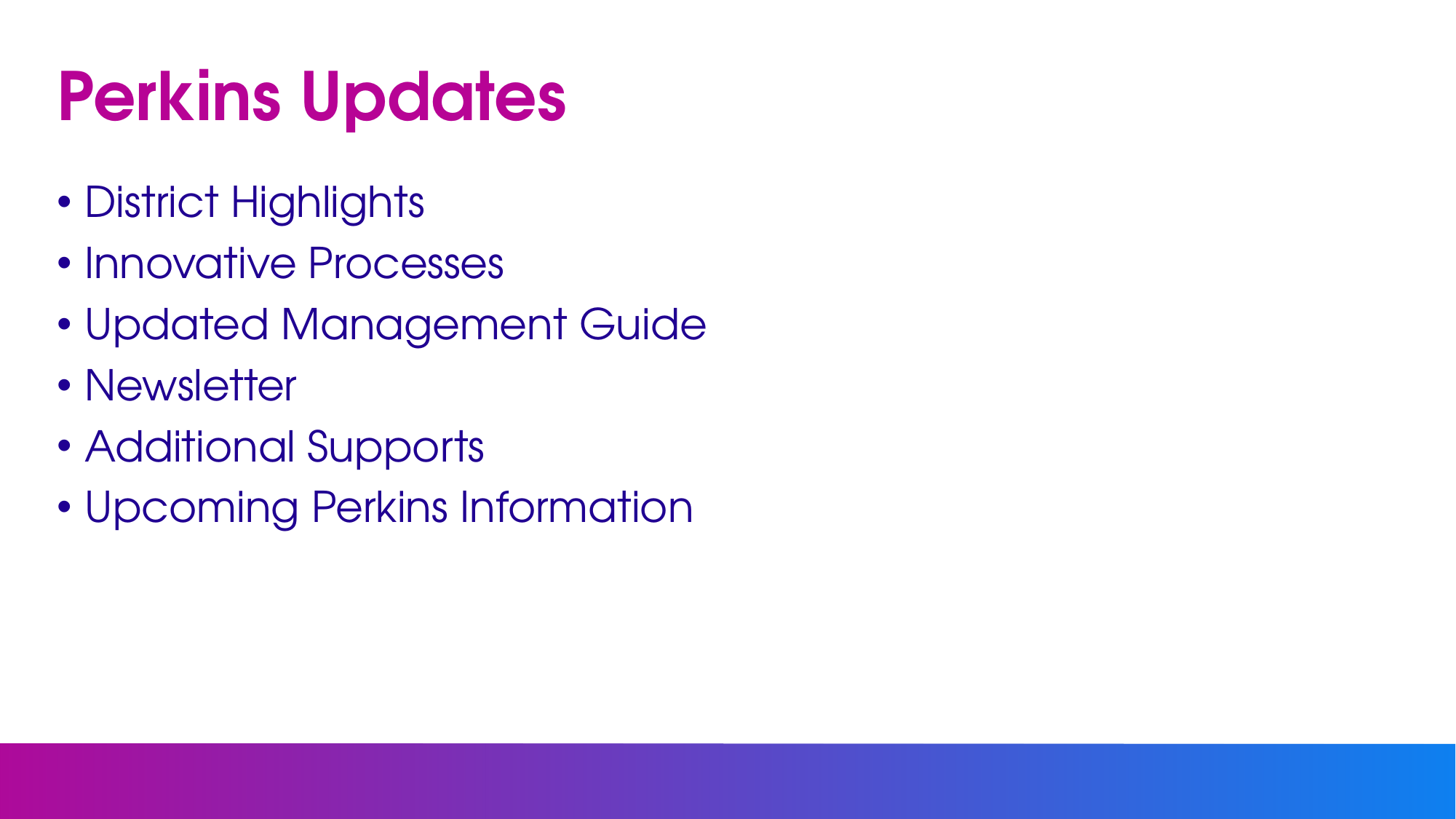

# Perkins Updates
District Highlights
Innovative Processes
Updated Management Guide
Newsletter
Additional Supports
Upcoming Perkins Information